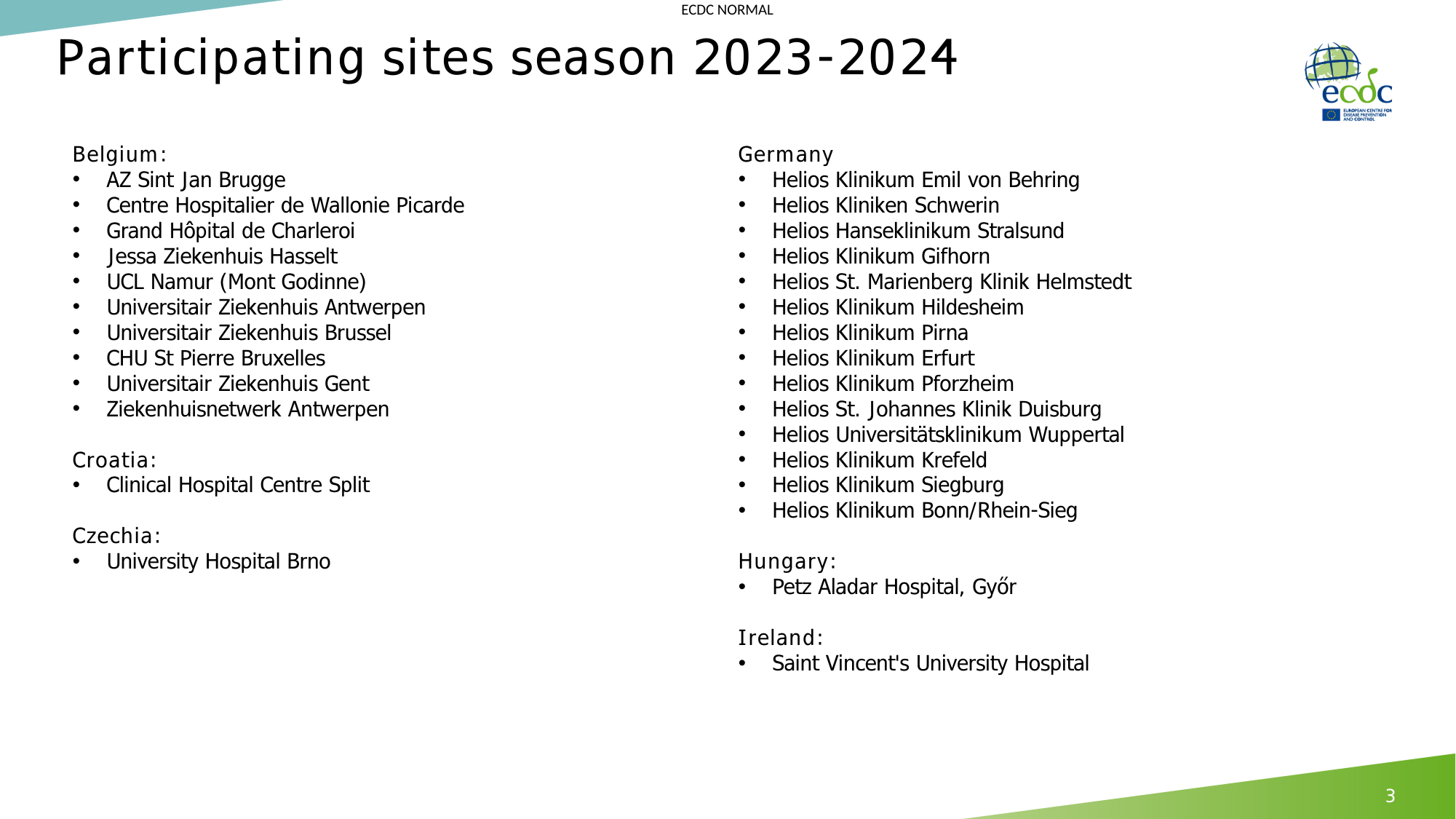

# Participating sites season 2023-2024
Belgium:
AZ Sint Jan Brugge
Centre Hospitalier de Wallonie Picarde
Grand Hôpital de Charleroi
Jessa Ziekenhuis Hasselt
UCL Namur (Mont Godinne)
Universitair Ziekenhuis Antwerpen
Universitair Ziekenhuis Brussel
CHU St Pierre Bruxelles
Universitair Ziekenhuis Gent
Ziekenhuisnetwerk Antwerpen

Croatia:
Clinical Hospital Centre Split

Czechia:
University Hospital Brno
Germany
Helios Klinikum Emil von Behring
Helios Kliniken Schwerin
Helios Hanseklinikum Stralsund
Helios Klinikum Gifhorn
Helios St. Marienberg Klinik Helmstedt
Helios Klinikum Hildesheim
Helios Klinikum Pirna
Helios Klinikum Erfurt
Helios Klinikum Pforzheim
Helios St. Johannes Klinik Duisburg
Helios Universitätsklinikum Wuppertal
Helios Klinikum Krefeld
Helios Klinikum Siegburg
Helios Klinikum Bonn/Rhein-Sieg

Hungary:
Petz Aladar Hospital, Győr

Ireland:
Saint Vincent's University Hospital
3